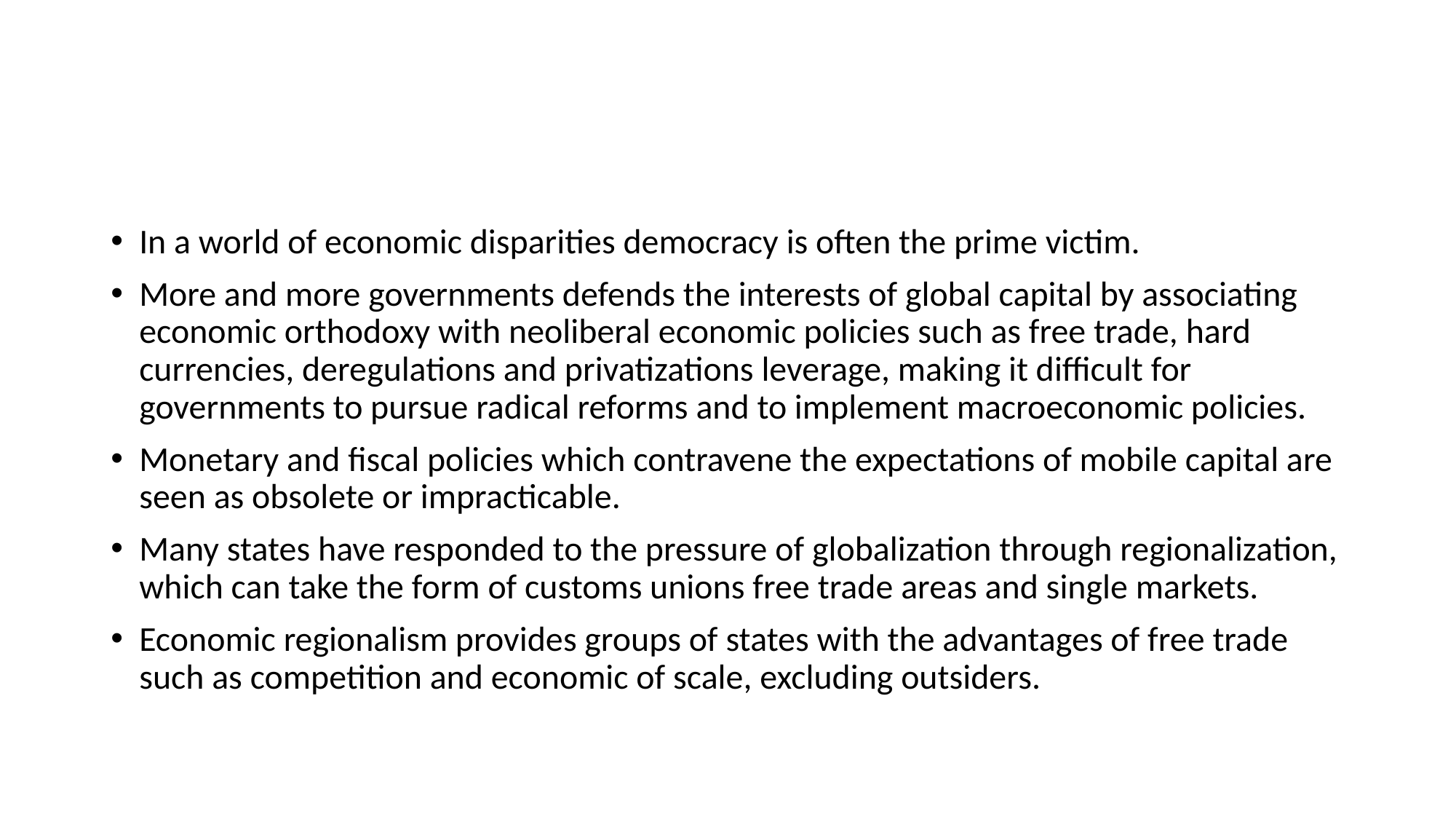

#
In a world of economic disparities democracy is often the prime victim.
More and more governments defends the interests of global capital by associating economic orthodoxy with neoliberal economic policies such as free trade, hard currencies, deregulations and privatizations leverage, making it difficult for governments to pursue radical reforms and to implement macroeconomic policies.
Monetary and fiscal policies which contravene the expectations of mobile capital are seen as obsolete or impracticable.
Many states have responded to the pressure of globalization through regionalization, which can take the form of customs unions free trade areas and single markets.
Economic regionalism provides groups of states with the advantages of free trade such as competition and economic of scale, excluding outsiders.